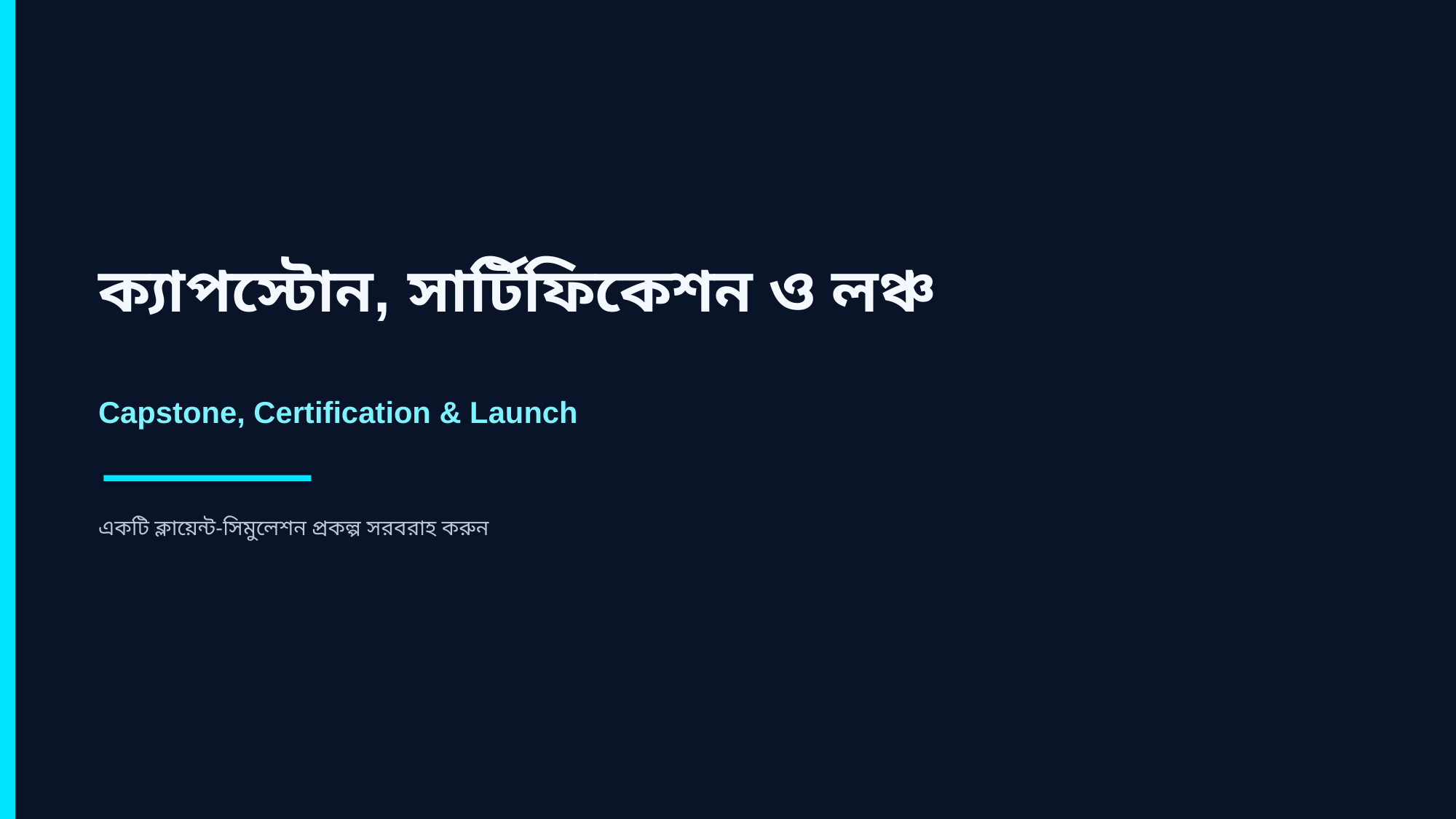

ক্যাপস্টোন, সার্টিফিকেশন ও লঞ্চ
Capstone, Certification & Launch

একটি ক্লায়েন্ট-সিমুলেশন প্রকল্প সরবরাহ করুন